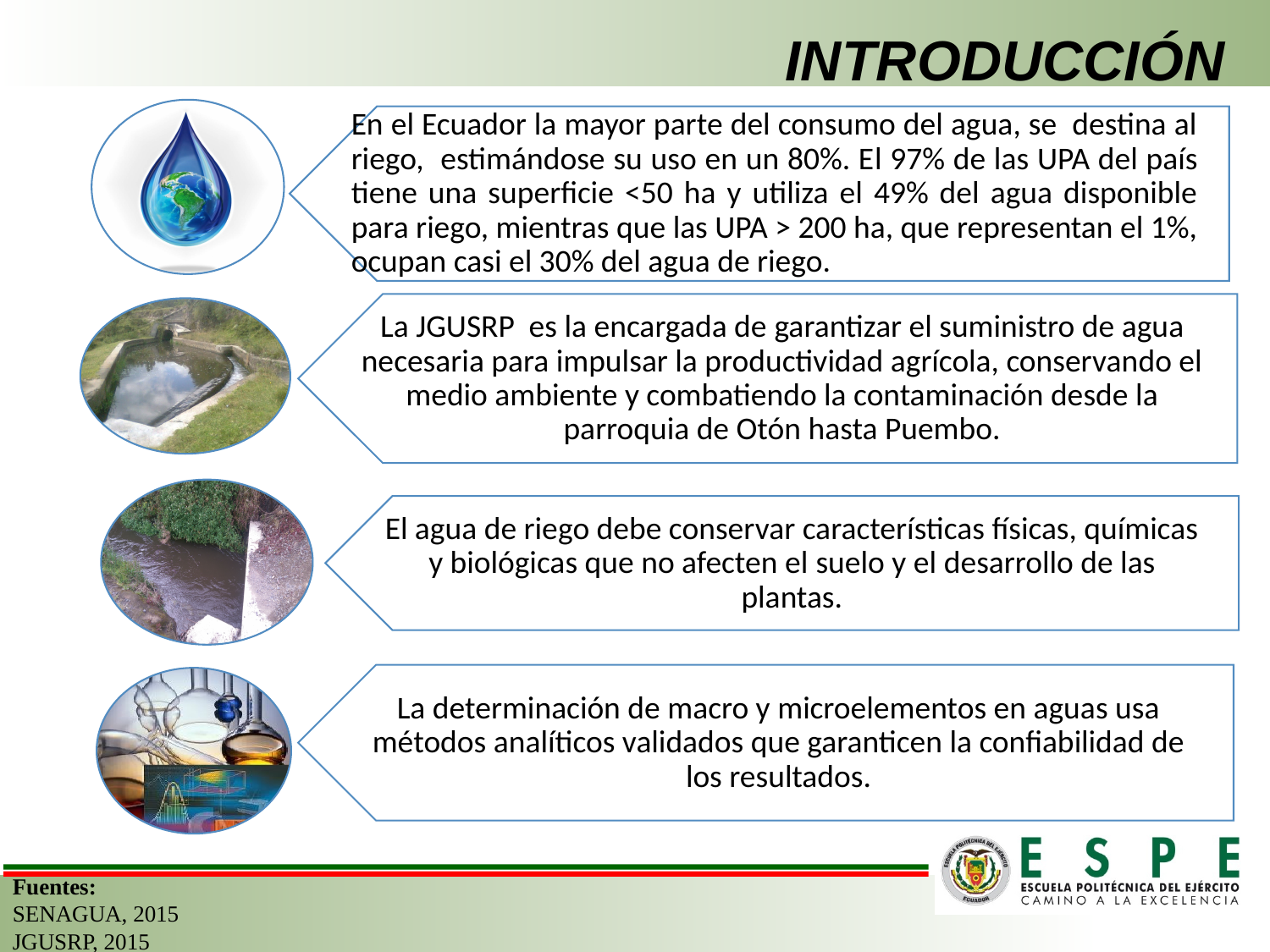

INTRODUCCIÓN
En el Ecuador la mayor parte del consumo del agua, se  destina al riego,  estimándose su uso en un 80%. El 97% de las UPA del país tiene una superficie <50 ha y utiliza el 49% del agua disponible para riego, mientras que las UPA > 200 ha, que representan el 1%, ocupan casi el 30% del agua de riego.
La JGUSRP  es la encargada de garantizar el suministro de agua necesaria para impulsar la productividad agrícola, conservando el medio ambiente y combatiendo la contaminación desde la parroquia de Otón hasta Puembo.
El agua de riego debe conservar características físicas, químicas y biológicas que no afecten el suelo y el desarrollo de las plantas.
La determinación de macro y microelementos en aguas usa métodos analíticos validados que garanticen la confiabilidad de los resultados.
Fuentes:
SENAGUA, 2015
JGUSRP, 2015